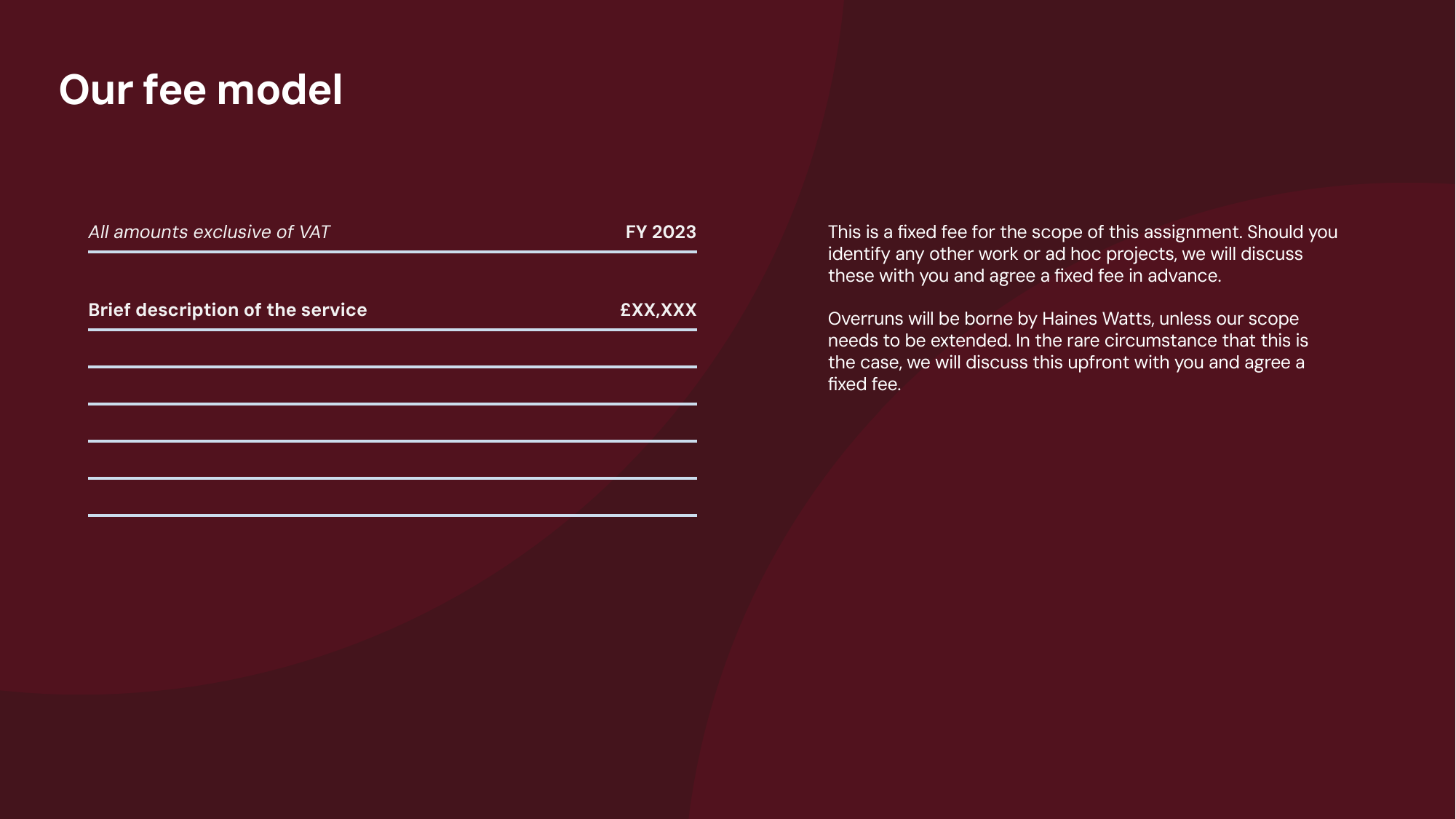

Our fee model
| All amounts exclusive of VAT | FY 2023 |
| --- | --- |
|  |  |
| Brief description of the service | £XX,XXX |
|  |  |
|  |  |
|  |  |
|  |  |
|  |  |
|  |  |
This is a fixed fee for the scope of this assignment. Should you identify any other work or ad hoc projects, we will discuss these with you and agree a fixed fee in advance.

Overruns will be borne by Haines Watts, unless our scope needs to be extended. In the rare circumstance that this is the case, we will discuss this upfront with you and agree a fixed fee.